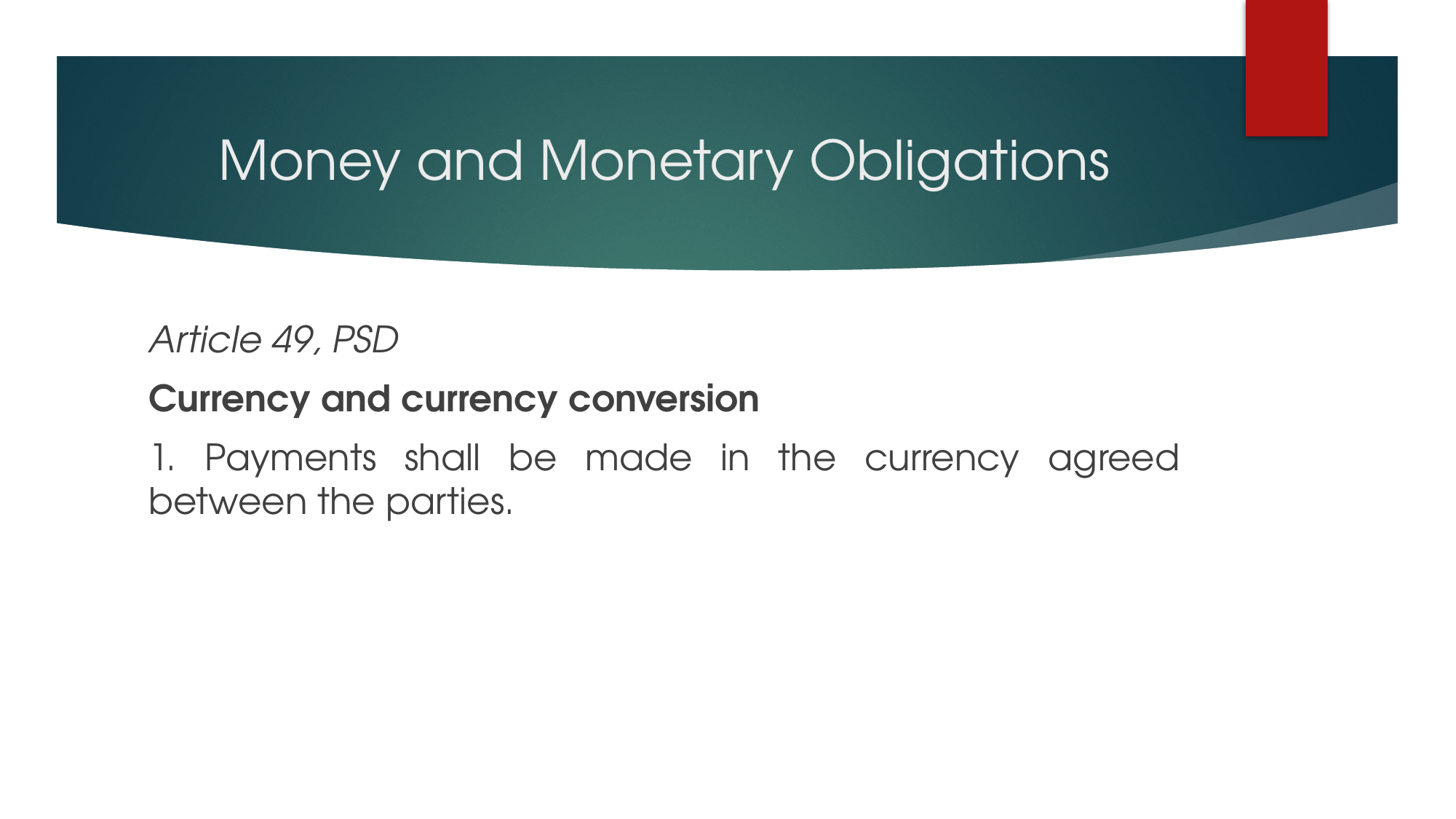

# Money and Monetary Obligations
Article 49, PSD
Currency and currency conversion
1. Payments shall be made in the currency agreed between the parties.